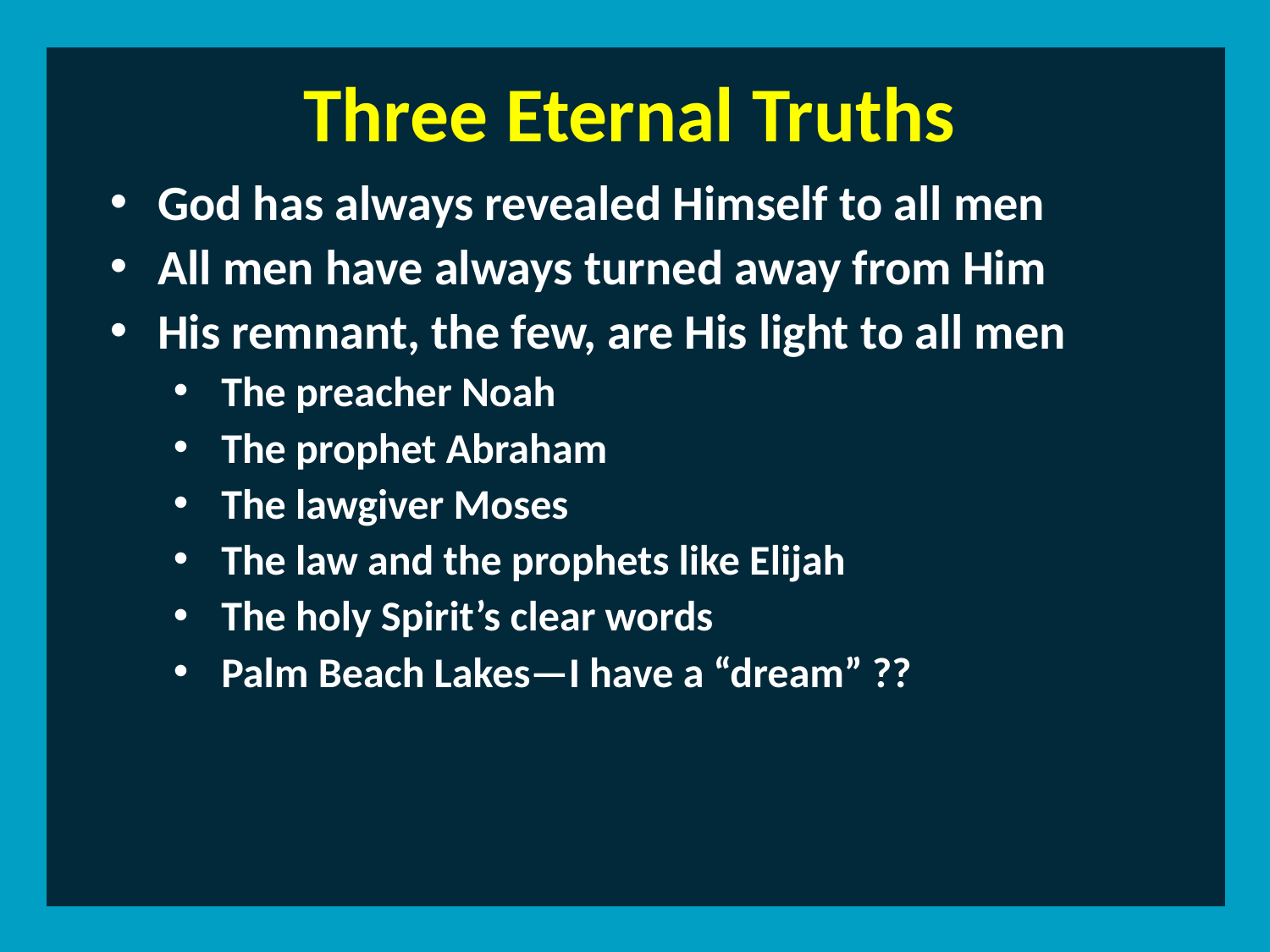

Three Eternal Truths
God has always revealed Himself to all men
All men have always turned away from Him
His remnant, the few, are His light to all men
The preacher Noah
The prophet Abraham
The lawgiver Moses
The law and the prophets like Elijah
The holy Spirit’s clear words
Palm Beach Lakes—I have a “dream” ??